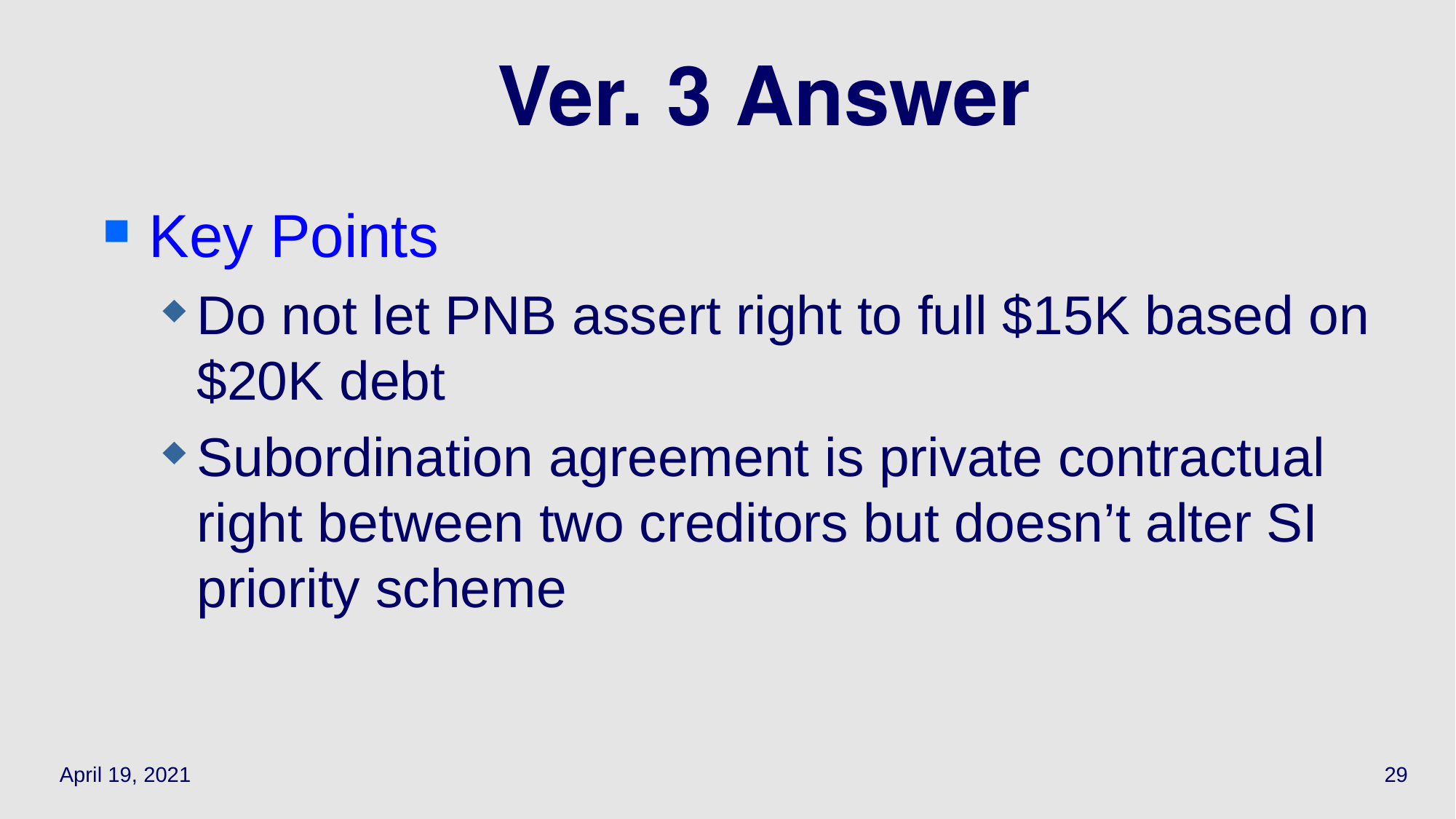

# Ver. 3 Answer
Key Points
Do not let PNB assert right to full $15K based on $20K debt
Subordination agreement is private contractual right between two creditors but doesn’t alter SI priority scheme
April 19, 2021
29